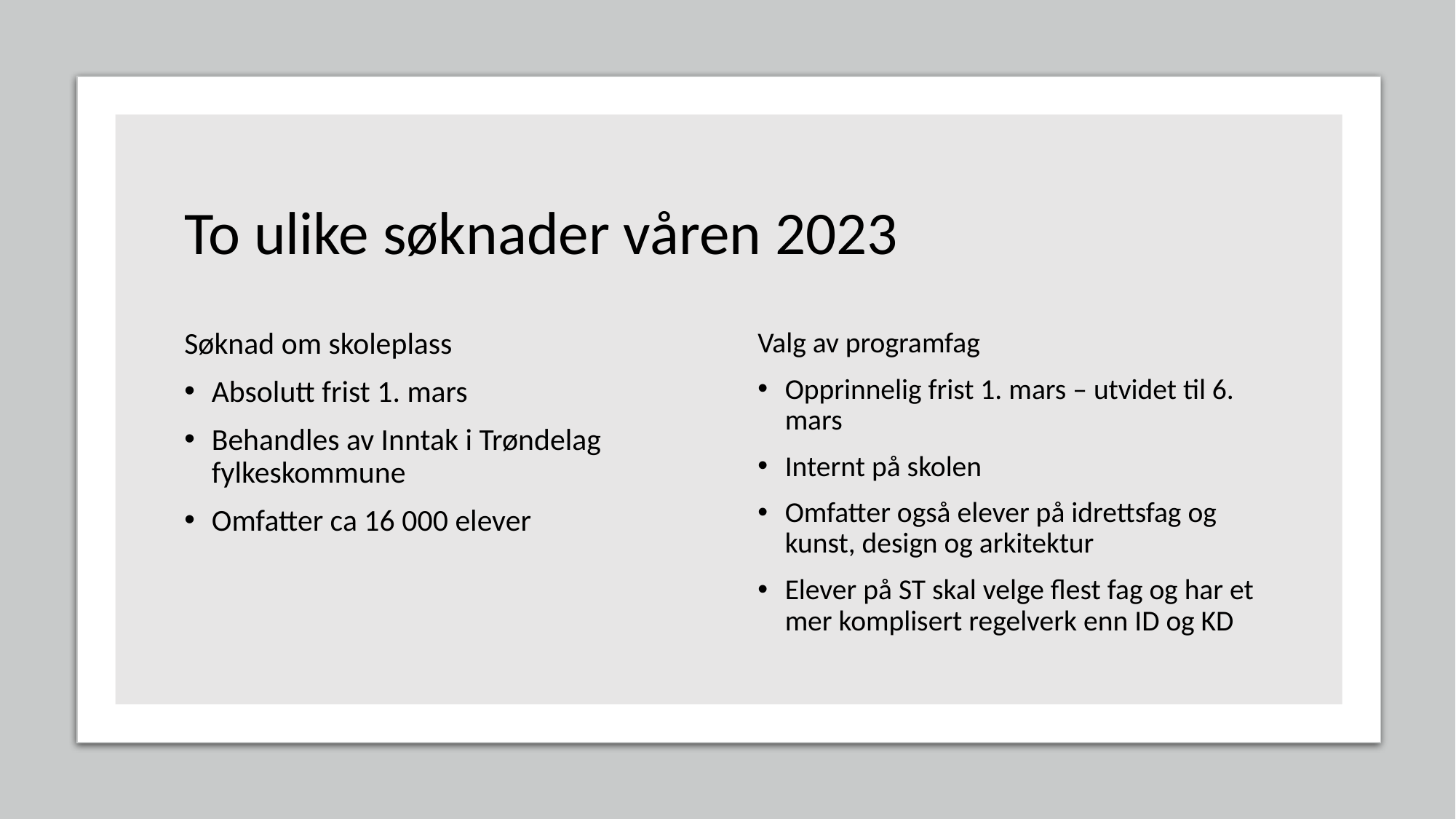

# To ulike søknader våren 2023
Søknad om skoleplass
Absolutt frist 1. mars
Behandles av Inntak i Trøndelag fylkeskommune
Omfatter ca 16 000 elever
Valg av programfag
Opprinnelig frist 1. mars – utvidet til 6. mars
Internt på skolen
Omfatter også elever på idrettsfag og kunst, design og arkitektur
Elever på ST skal velge flest fag og har et mer komplisert regelverk enn ID og KD